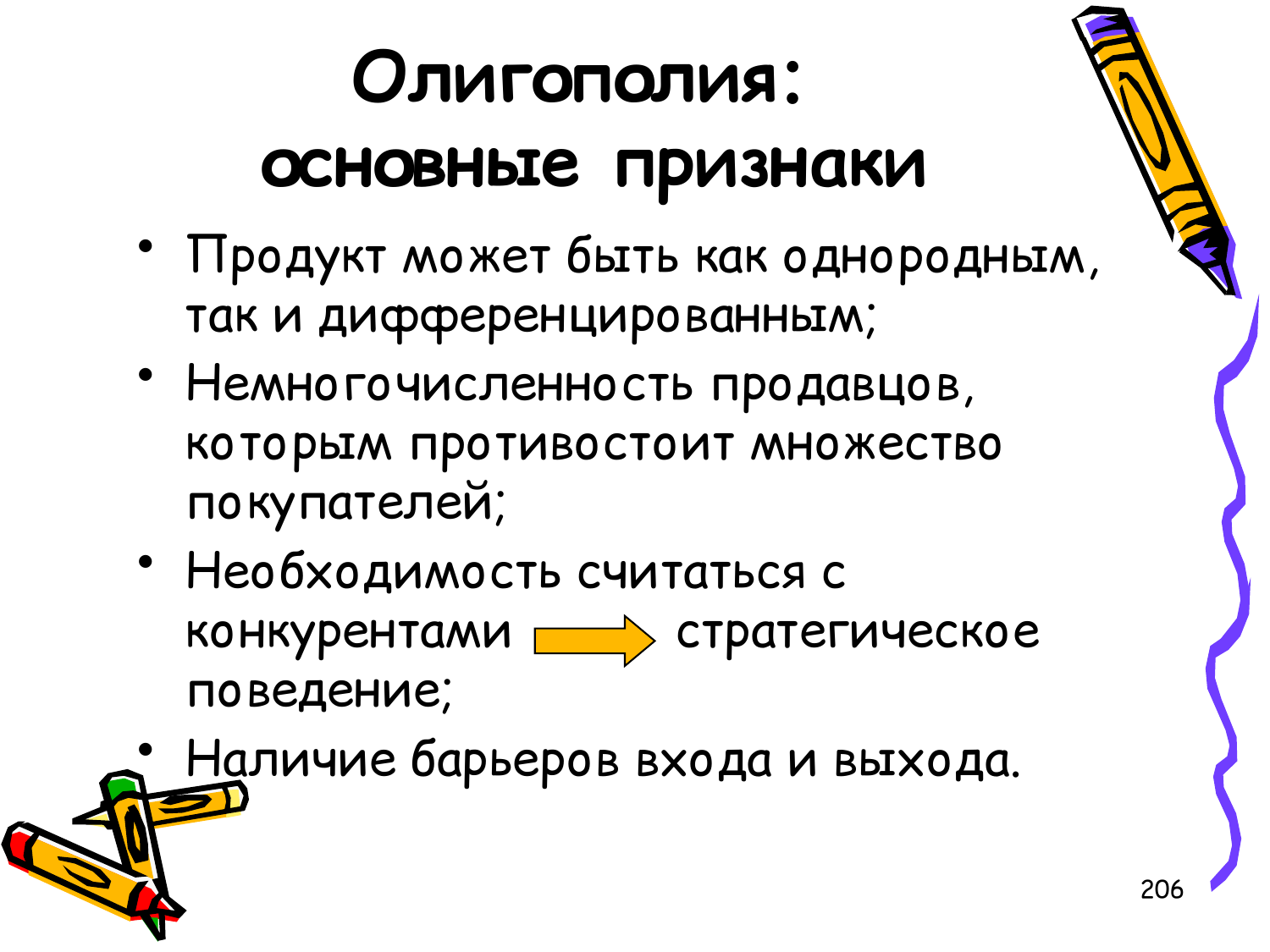

# Олигополия: основные признаки
Продукт может быть как однородным, так и дифференцированным;
Немногочисленность продавцов, которым противостоит множество покупателей;
Необходимость считаться с конкурентами           стратегическое поведение;
Наличие барьеров входа и выхода.

206